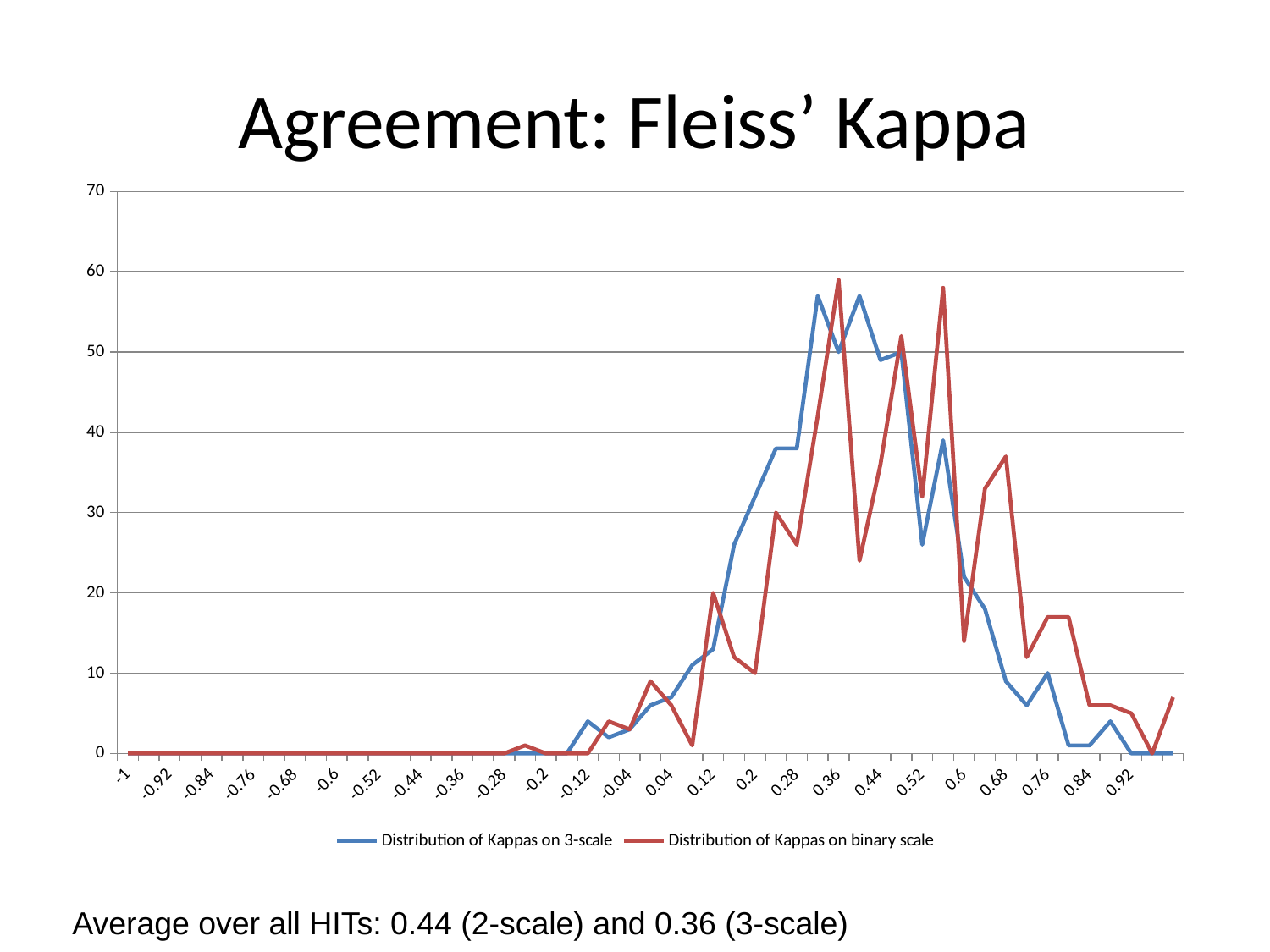

# Agreement: Fleiss’ Kappa

### Chart

| Category |  |  |
|---|---|---|
| -1 | 0.0 | 0.0 |
| -0.96000000000000019 | 0.0 | 0.0 |
| -0.92 | 0.0 | 0.0 |
| -0.88 | 0.0 | 0.0 |
| -0.84000000000000019 | 0.0 | 0.0 |
| -0.8 | 0.0 | 0.0 |
| -0.76000000000000023 | 0.0 | 0.0 |
| -0.7200000000000002 | 0.0 | 0.0 |
| -0.68 | 0.0 | 0.0 |
| -0.64000000000000024 | 0.0 | 0.0 |
| -0.6000000000000002 | 0.0 | 0.0 |
| -0.56000000000000005 | 0.0 | 0.0 |
| -0.52 | 0.0 | 0.0 |
| -0.48000000000000009 | 0.0 | 0.0 |
| -0.44 | 0.0 | 0.0 |
| -0.4 | 0.0 | 0.0 |
| -0.3600000000000001 | 0.0 | 0.0 |
| -0.32000000000000012 | 0.0 | 0.0 |
| -0.28000000000000008 | 0.0 | 0.0 |
| -0.24000000000000005 | 0.0 | 1.0 |
| -0.2 | 0.0 | 0.0 |
| -0.16 | 0.0 | 0.0 |
| -0.12000000000000002 | 4.0 | 0.0 |
| -8.0000000000000029E-2 | 2.0 | 4.0 |
| -4.0000000000000015E-2 | 3.0 | 3.0 |
| 0 | 6.0 | 9.0 |
| 4.0000000000000015E-2 | 7.0 | 6.0 |
| 8.0000000000000127E-2 | 11.0 | 1.0 |
| 0.12000000000000002 | 13.0 | 20.0 |
| 0.16 | 26.0 | 12.0 |
| 0.2 | 32.0 | 10.0 |
| 0.24000000000000005 | 38.0 | 30.0 |
| 0.28000000000000008 | 38.0 | 26.0 |
| 0.32000000000000012 | 57.0 | 42.0 |
| 0.3600000000000001 | 50.0 | 59.0 |
| 0.4 | 57.0 | 24.0 |
| 0.44 | 49.0 | 36.0 |
| 0.48000000000000009 | 50.0 | 52.0 |
| 0.52 | 26.0 | 32.0 |
| 0.56000000000000005 | 39.0 | 58.0 |
| 0.6000000000000002 | 22.0 | 14.0 |
| 0.64000000000000024 | 18.0 | 33.0 |
| 0.68 | 9.0 | 37.0 |
| 0.7200000000000002 | 6.0 | 12.0 |
| 0.76000000000000023 | 10.0 | 17.0 |
| 0.8 | 1.0 | 17.0 |
| 0.84000000000000019 | 1.0 | 6.0 |
| 0.88 | 4.0 | 6.0 |
| 0.92 | 0.0 | 5.0 |
| 0.96000000000000019 | 0.0 | 0.0 |
|  | 0.0 | 7.0 |
Average over all HITs: 0.44 (2-scale) and 0.36 (3-scale)